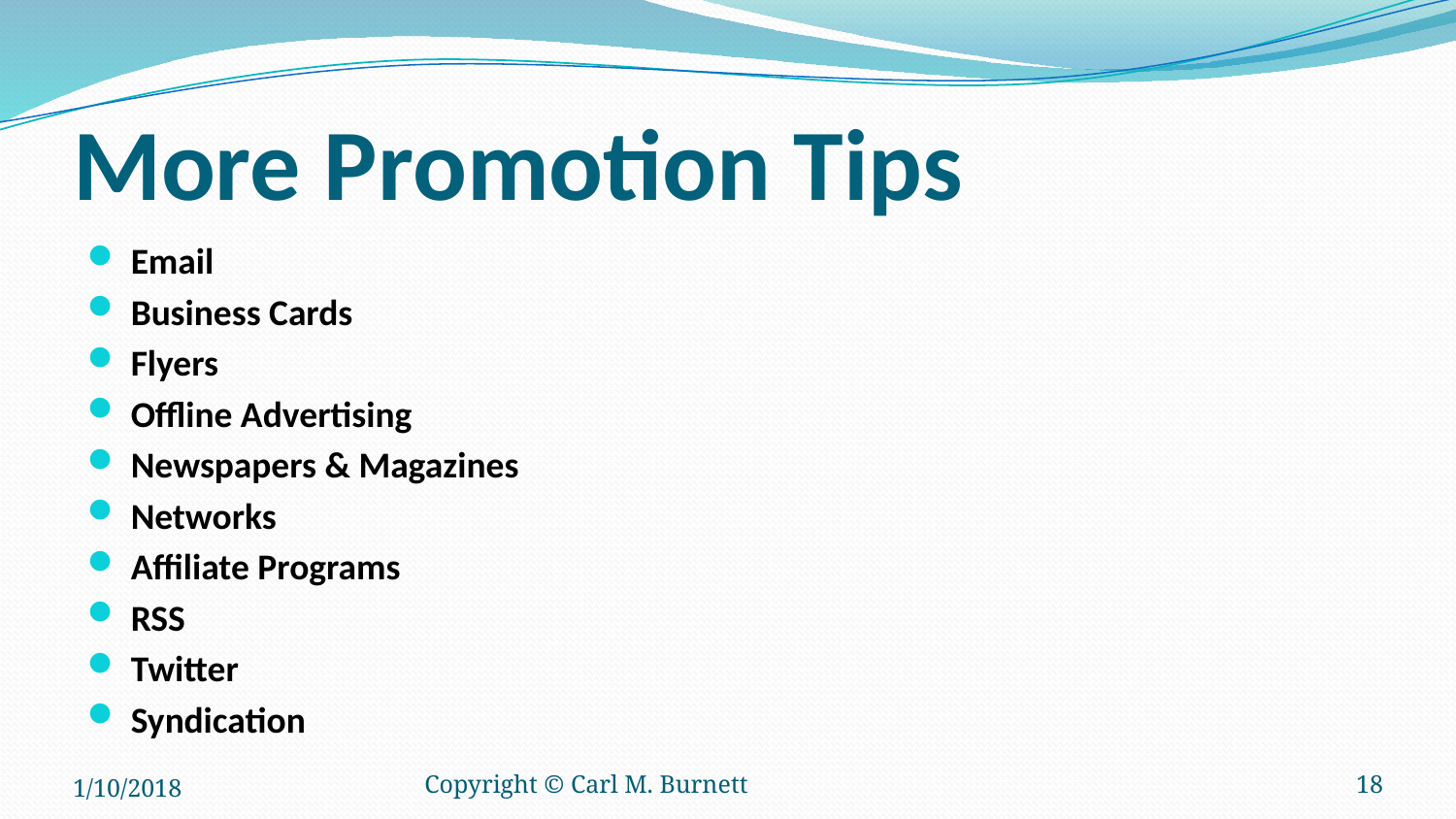

# More Promotion Tips
Email
Business Cards
Flyers
Offline Advertising
Newspapers & Magazines
Networks
Affiliate Programs
RSS
Twitter
Syndication

1/10/2018
Copyright © Carl M. Burnett
18